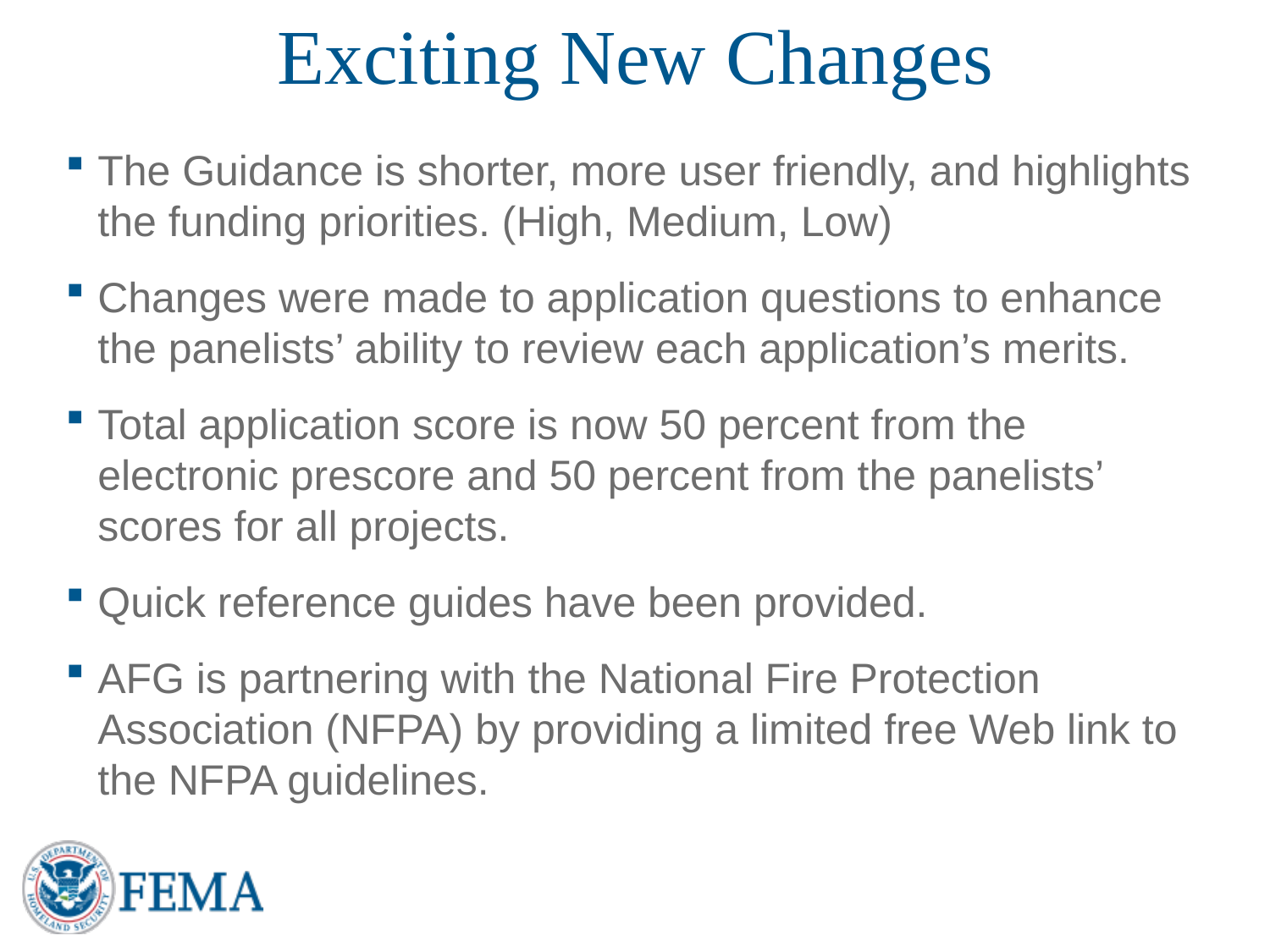

# Exciting New Changes
The Guidance is shorter, more user friendly, and highlights the funding priorities. (High, Medium, Low)
Changes were made to application questions to enhance the panelists’ ability to review each application’s merits.
Total application score is now 50 percent from the electronic prescore and 50 percent from the panelists’ scores for all projects.
Quick reference guides have been provided.
AFG is partnering with the National Fire Protection Association (NFPA) by providing a limited free Web link to the NFPA guidelines.